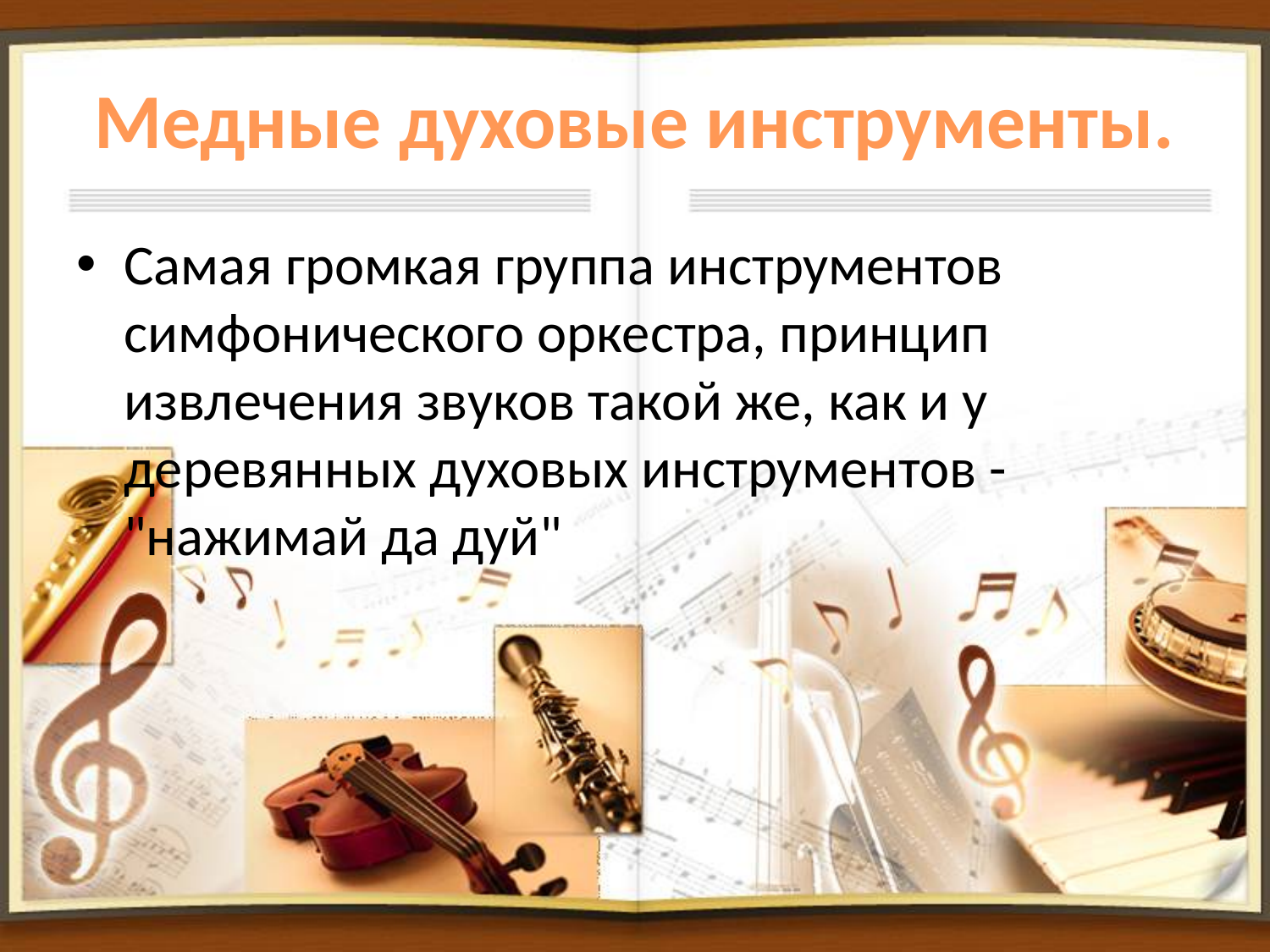

# Медные духовые инструменты.
Самая громкая группа инструментов симфонического оркестра, принцип извлечения звуков такой же, как и у деревянных духовых инструментов - "нажимай да дуй"